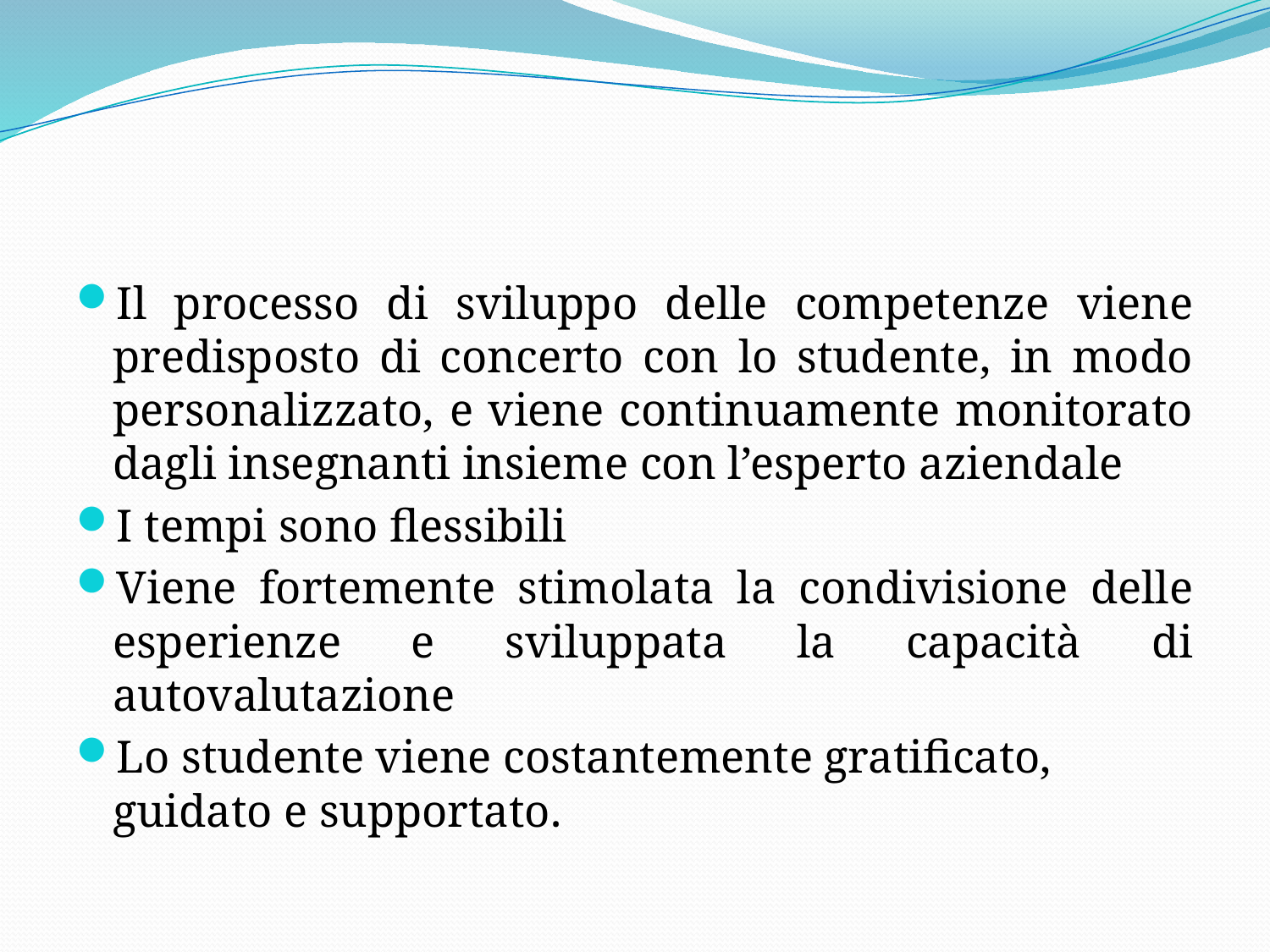

Il processo di sviluppo delle competenze viene predisposto di concerto con lo studente, in modo personalizzato, e viene continuamente monitorato dagli insegnanti insieme con l’esperto aziendale
I tempi sono flessibili
Viene fortemente stimolata la condivisione delle esperienze e sviluppata la capacità di autovalutazione
Lo studente viene costantemente gratificato, guidato e supportato.